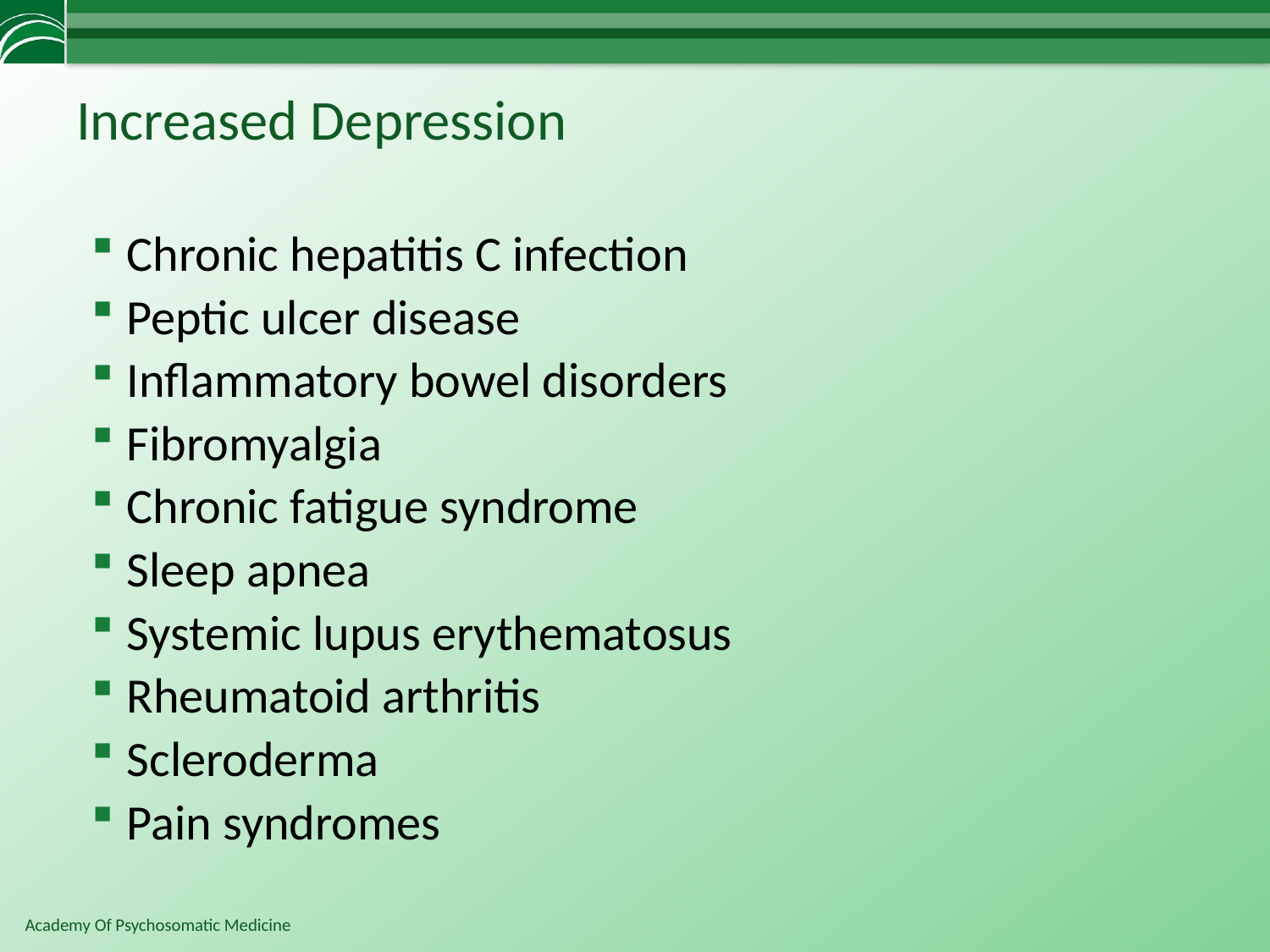

# Increased Depression
Chronic hepatitis C infection
Peptic ulcer disease
Inflammatory bowel disorders
Fibromyalgia
Chronic fatigue syndrome
Sleep apnea
Systemic lupus erythematosus
Rheumatoid arthritis
Scleroderma
Pain syndromes